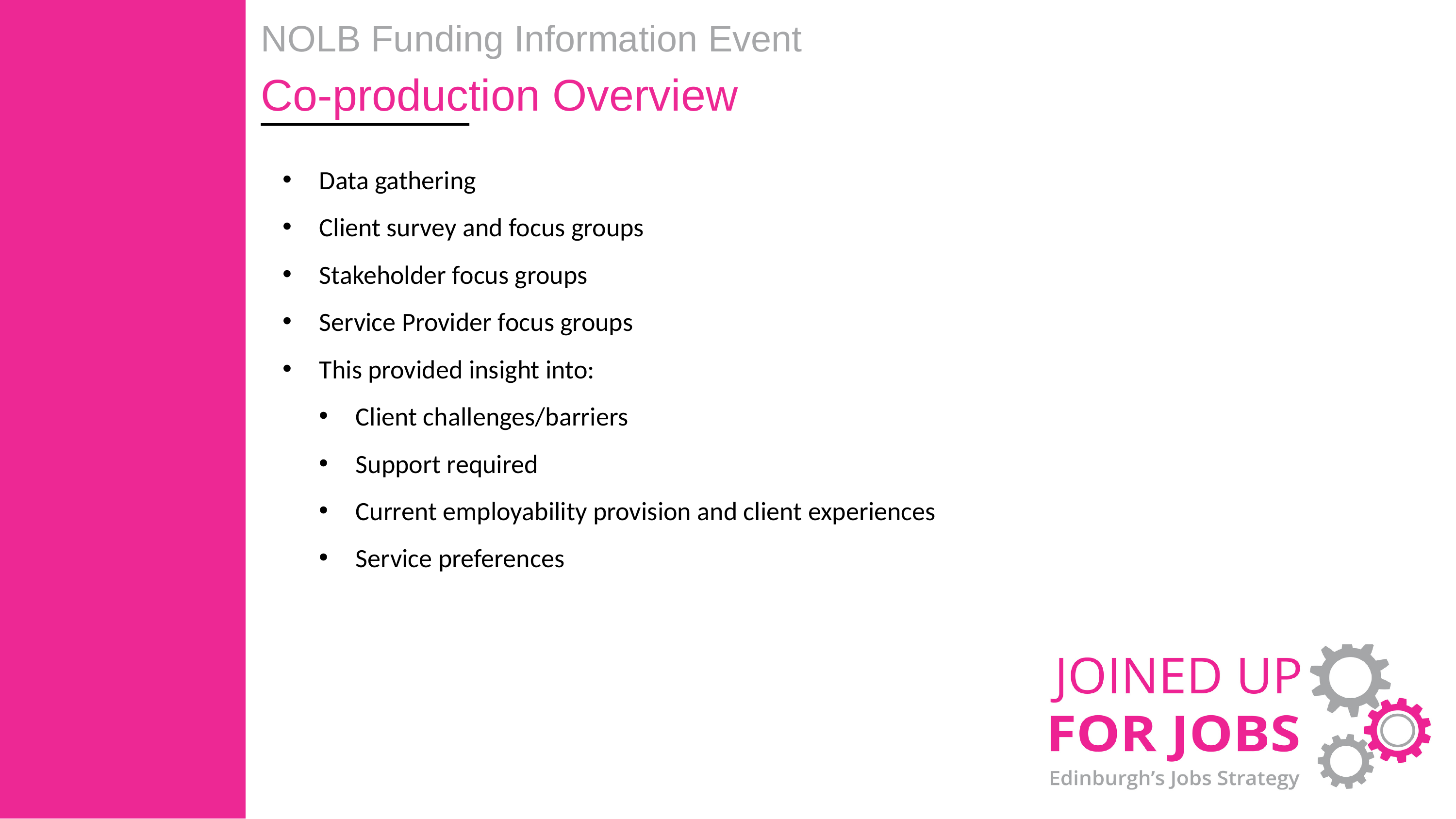

NOLB Funding Information Event
Co-production Overview

Data gathering
Client survey and focus groups
Stakeholder focus groups
Service Provider focus groups
This provided insight into:
Client challenges/barriers
Support required
Current employability provision and client experiences
Service preferences